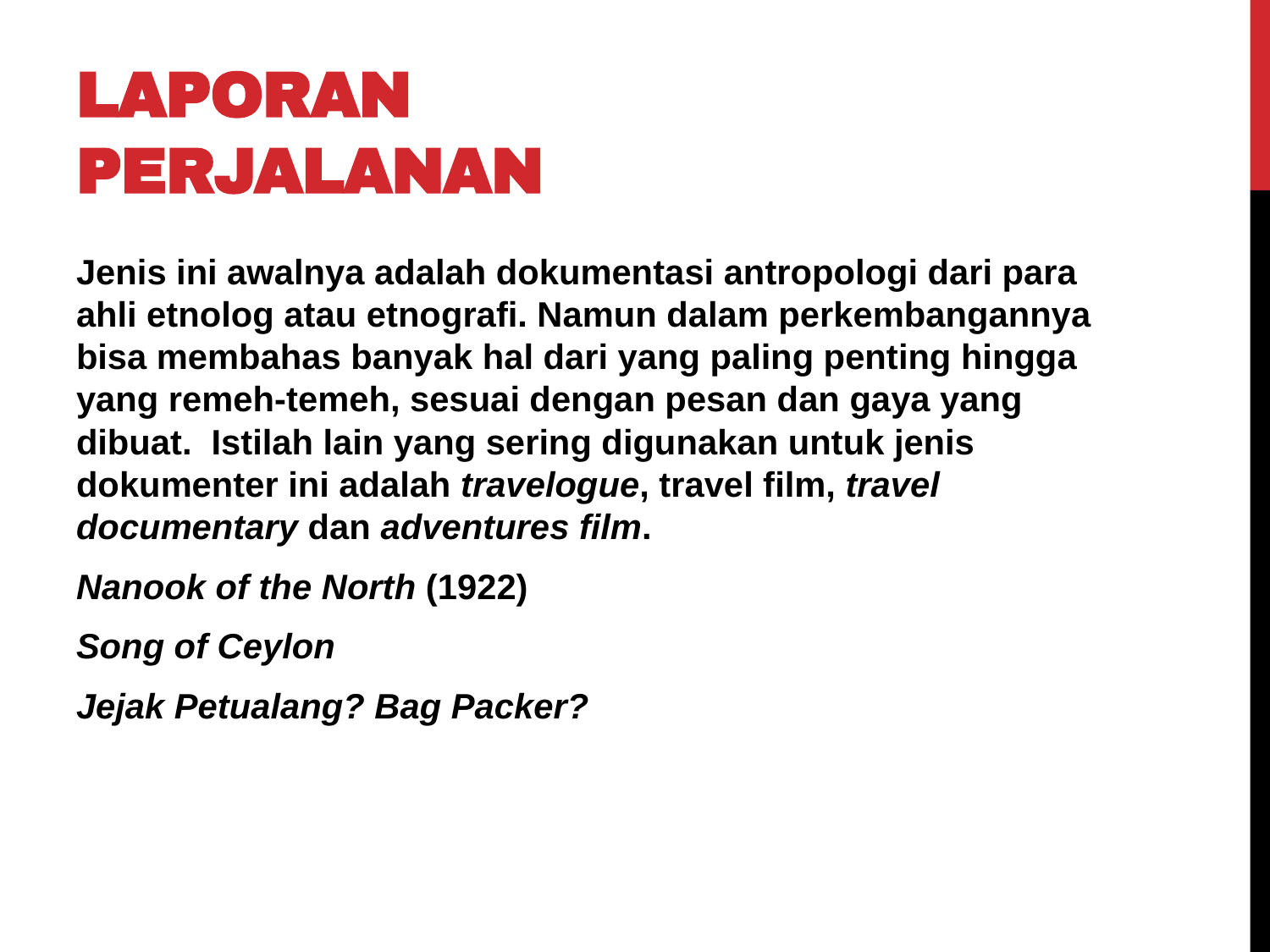

# LAPORAN PERJALANAN
Jenis ini awalnya adalah dokumentasi antropologi dari para ahli etnolog atau etnografi. Namun dalam perkembangannya bisa membahas banyak hal dari yang paling penting hingga yang remeh-temeh, sesuai dengan pesan dan gaya yang dibuat.  Istilah lain yang sering digunakan untuk jenis dokumenter ini adalah travelogue, travel film, travel documentary dan adventures film.
Nanook of the North (1922)
Song of Ceylon
Jejak Petualang? Bag Packer?